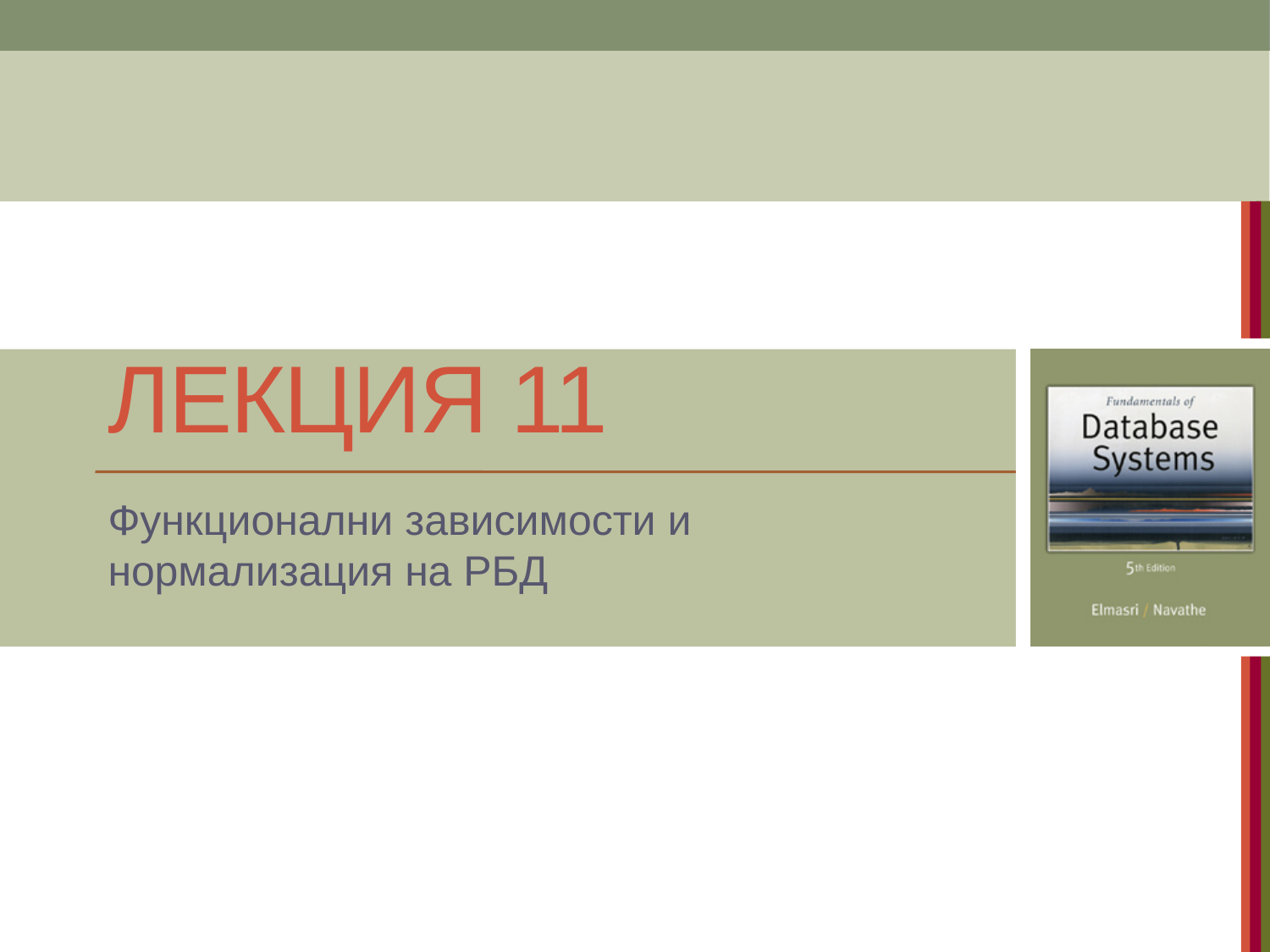

# Лекция 11
Функционални зависимости и нормализация на РБД